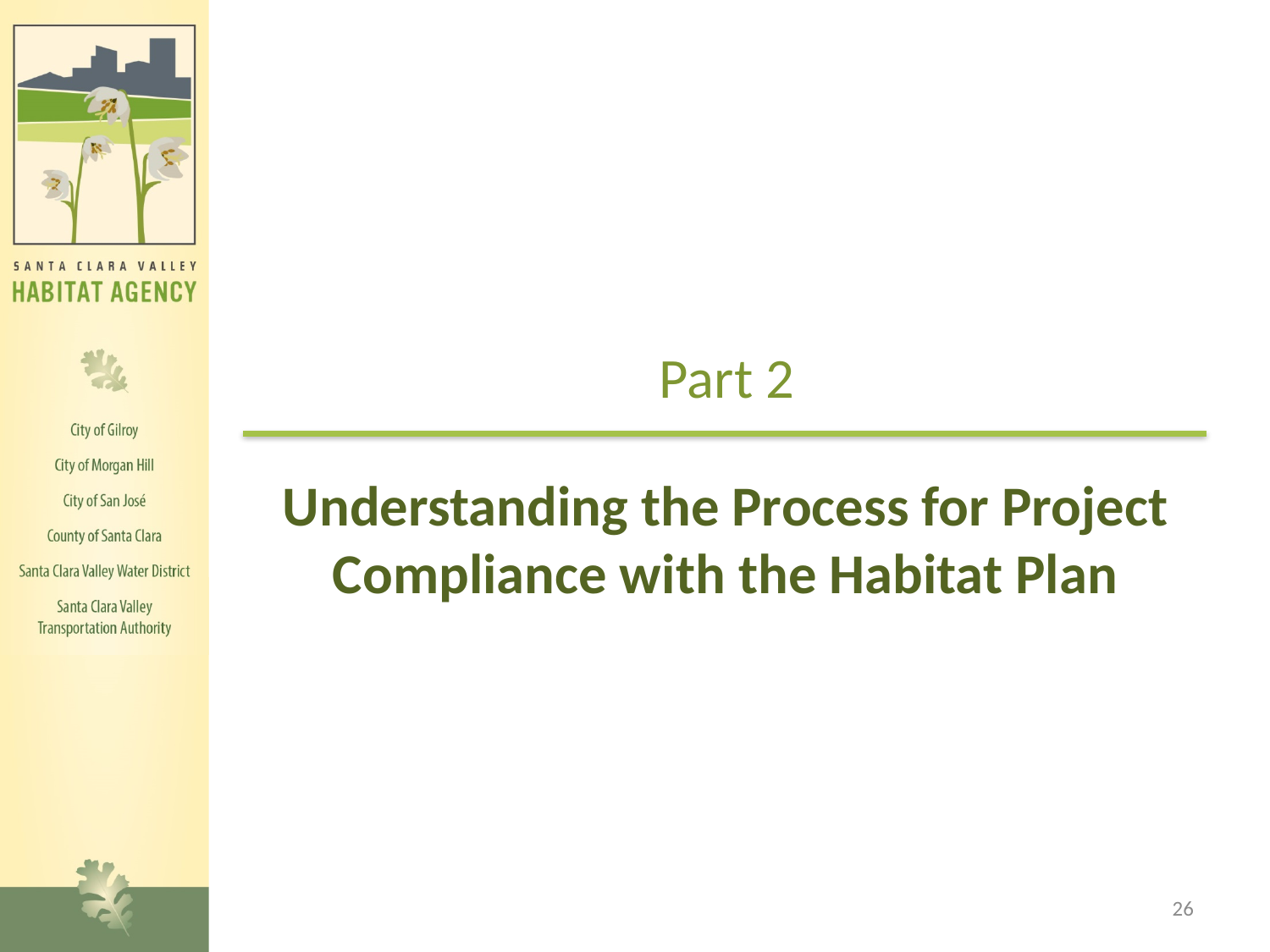

# Part 2
Understanding the Process for Project Compliance with the Habitat Plan
26